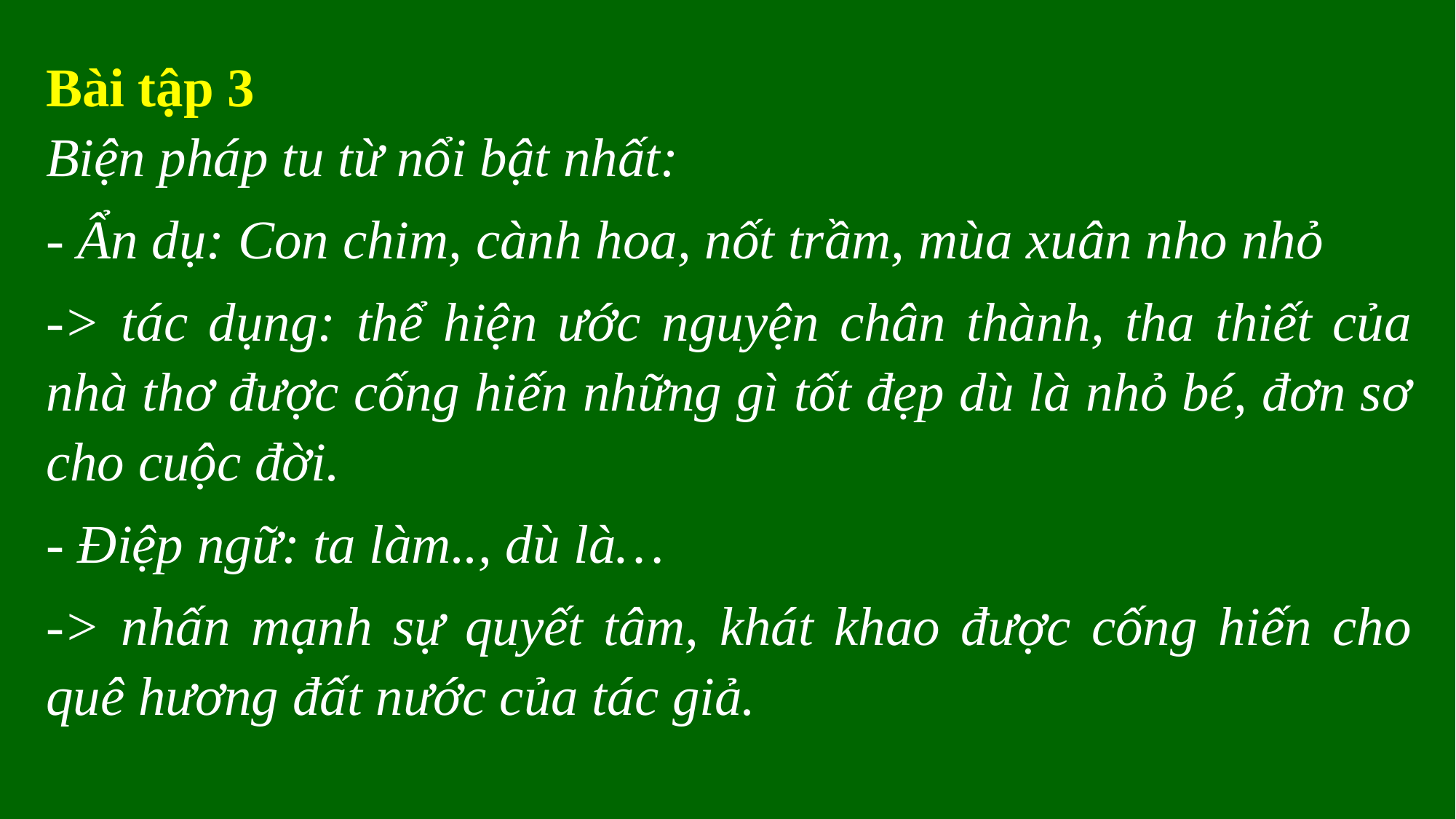

Bài tập 3
Biện pháp tu từ nổi bật nhất:
- Ẩn dụ: Con chim, cành hoa, nốt trầm, mùa xuân nho nhỏ
-> tác dụng: thể hiện ước nguyện chân thành, tha thiết của nhà thơ được cống hiến những gì tốt đẹp dù là nhỏ bé, đơn sơ cho cuộc đời.
- Điệp ngữ: ta làm.., dù là…
-> nhấn mạnh sự quyết tâm, khát khao được cống hiến cho quê hương đất nước của tác giả.